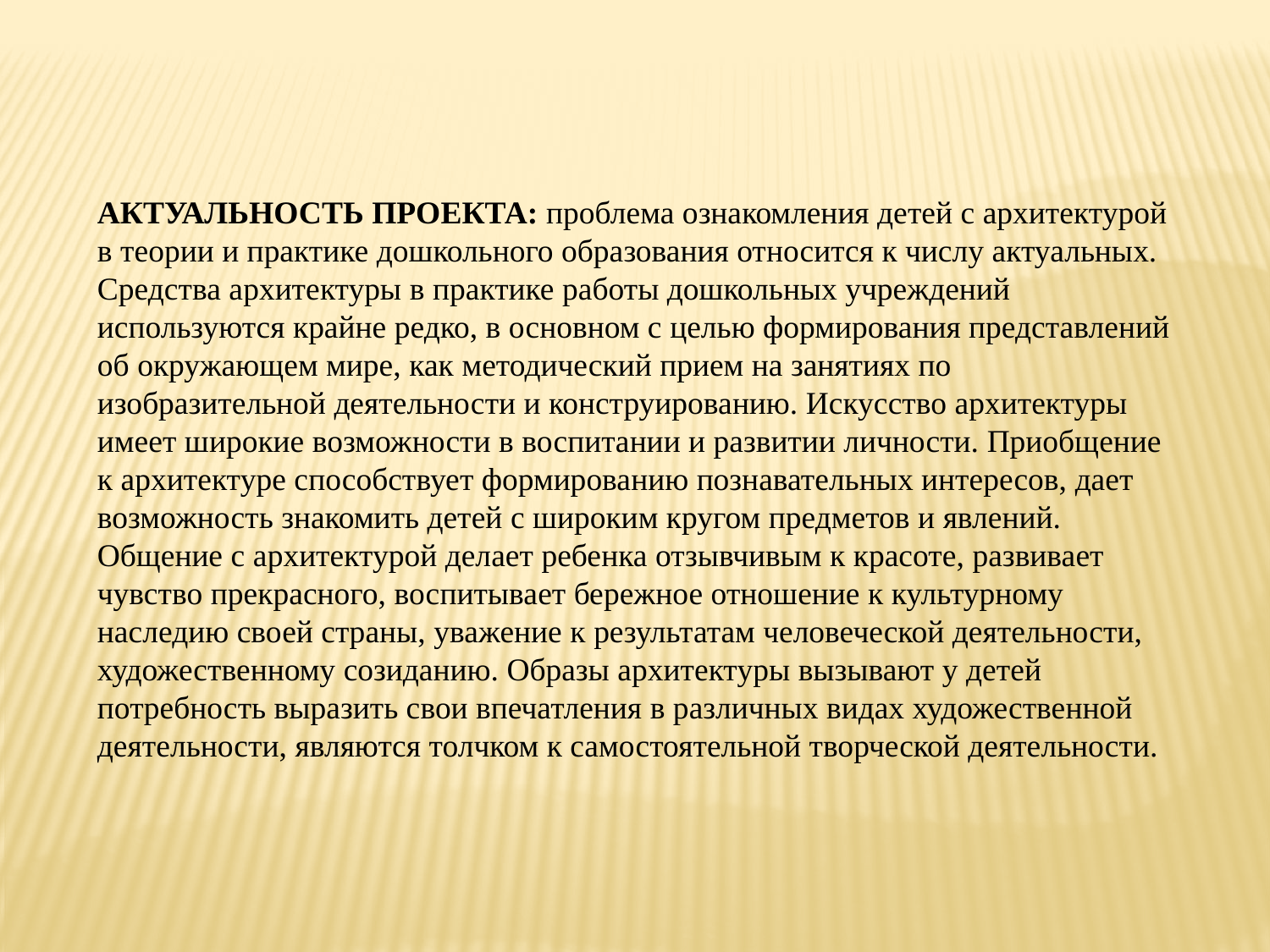

АКТУАЛЬНОСТЬ ПРОЕКТА: проблема ознакомления детей с архитектурой в теории и практике дошкольного образования относится к числу актуальных. Средства архитектуры в практике работы дошкольных учреждений используются крайне редко, в основном с целью формирования представлений об окружающем мире, как методический прием на занятиях по изобразительной деятельности и конструированию. Искусство архитектуры имеет широкие возможности в воспитании и развитии личности. Приобщение к архитектуре способствует формированию познавательных интересов, дает возможность знакомить детей с широким кругом предметов и явлений. Общение с архитектурой делает ребенка отзывчивым к красоте, развивает чувство прекрасного, воспитывает бережное отношение к культурному наследию своей страны, уважение к результатам человеческой деятельности, художественному созиданию. Образы архитектуры вызывают у детей потребность выразить свои впечатления в различных видах художественной деятельности, являются толчком к самостоятельной творческой деятельности.